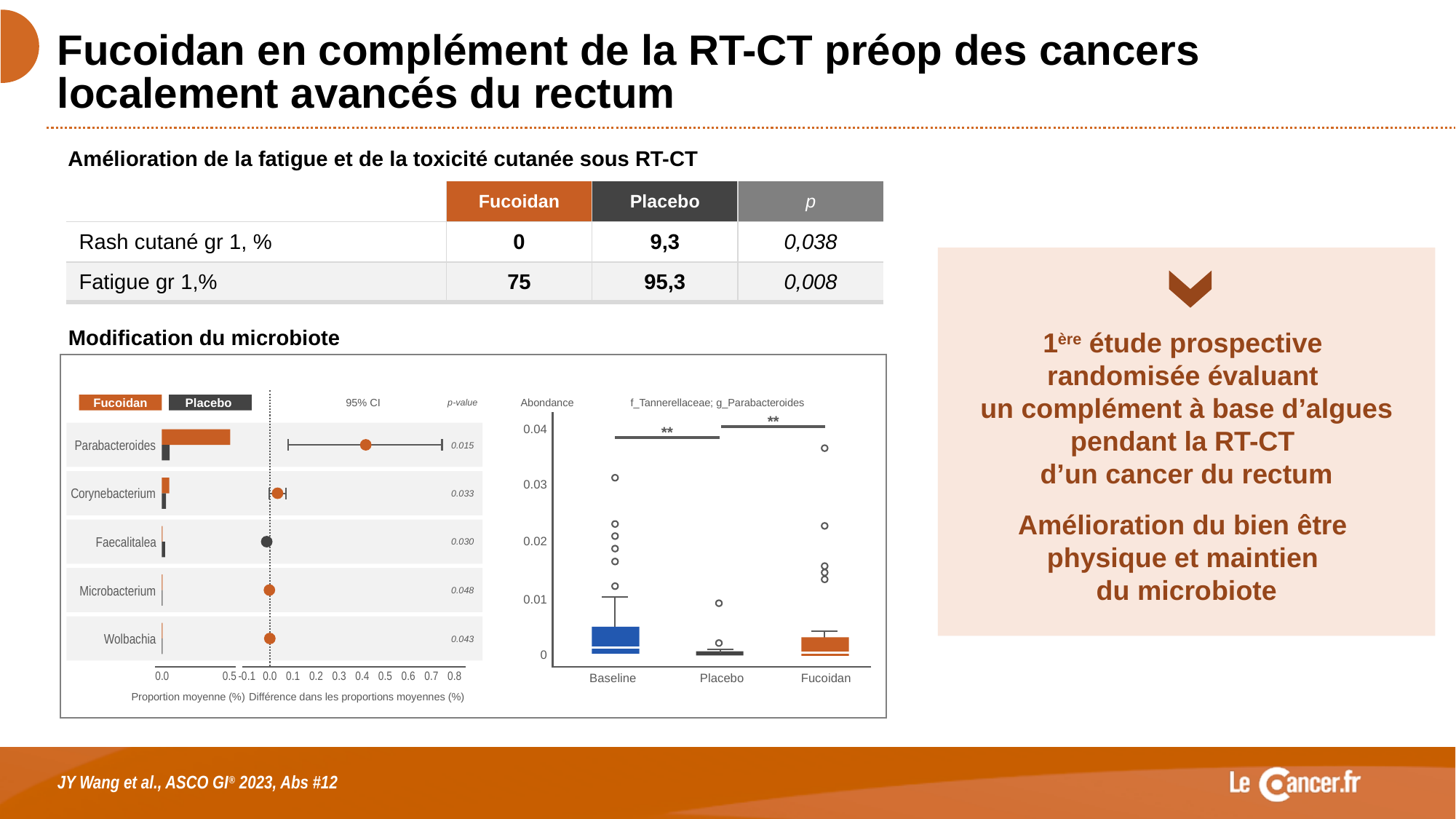

# Fucoidan en complément de la RT-CT préop des cancers localement avancés du rectum
Amélioration de la fatigue et de la toxicité cutanée sous RT-CT
|  | Fucoidan | Placebo | p |
| --- | --- | --- | --- |
| Rash cutané gr 1, % | 0 | 9,3 | 0,038 |
| Fatigue gr 1,% | 75 | 95,3 | 0,008 |
1ère étude prospective
randomisée évaluant
un complément à base d’algues pendant la RT-CT
d’un cancer du rectum
Amélioration du bien être
physique et maintien
du microbiote

Modification du microbiote

95% CI
0.0
0.5
-0.1
0.0
0.1
0.2
0.3
0.4
0.5
0.6
0.7
0.8
Proportion moyenne (%)
Différence dans les proportions moyennes (%)
Fucoidan
Placebo
p-value

Parabacteroides

0.015

Corynebacterium

0.033

Faecalitalea

0.030

Microbacterium

0.048

Wolbachia

0.043
Abondance
f_Tannerellaceae; g_Parabacteroides
**

0.04
**

0.03
0.02
0.01

0
Baseline
Placebo
Fucoidan
JY Wang et al., ASCO GI® 2023, Abs #12